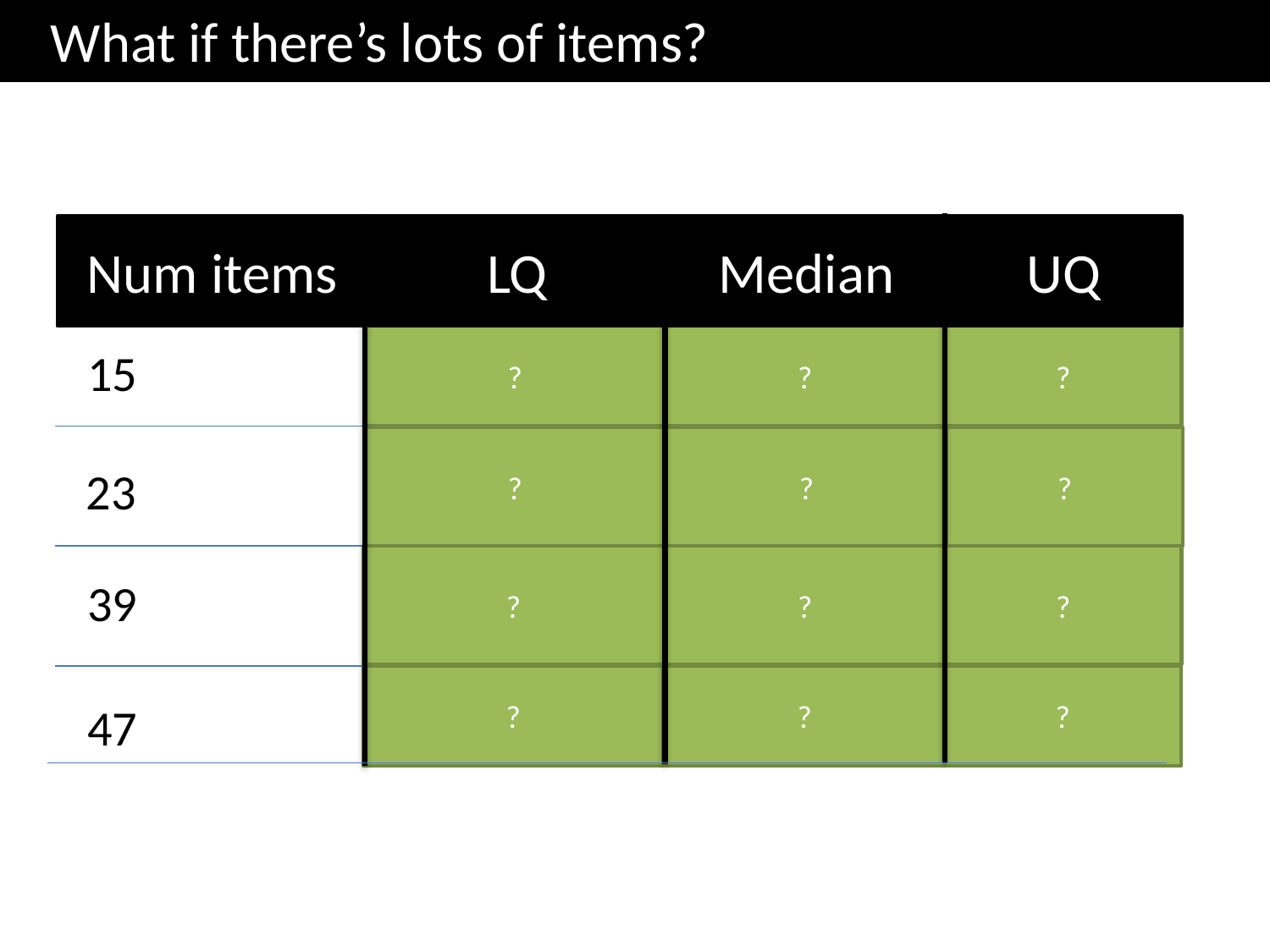

What if there’s lots of items?
Num items
LQ
Median
UQ
?
?
?
15
4th
8th
12th
?
?
?
23
6th
12th
18th
?
?
?
39
10th
20th
30th
?
?
?
47
12th
24th
36th